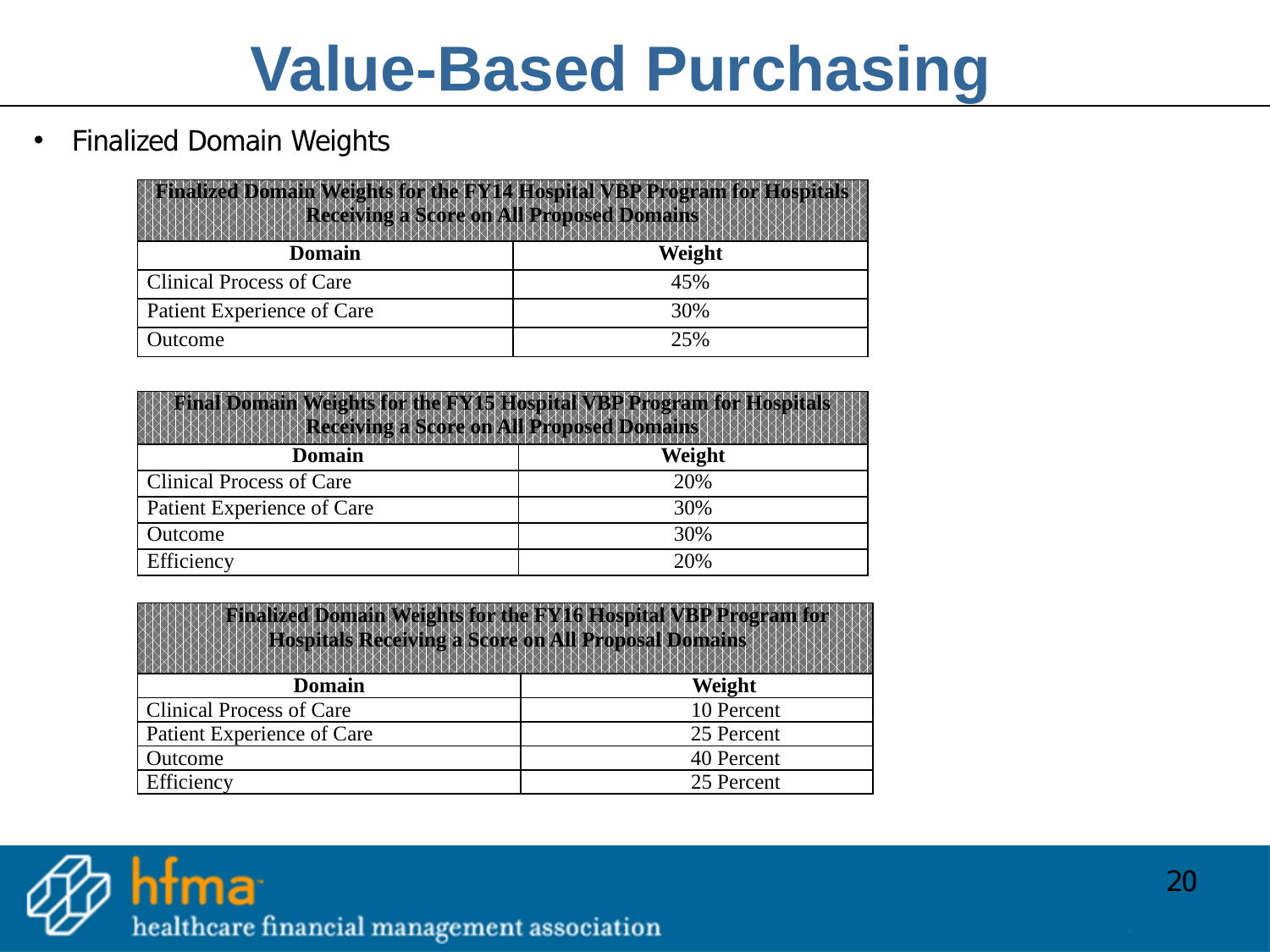

Value-Based Purchasing

 Finalized Domain Weights
| Finalized Domain Weights for the FY14 Hospital VBP Program for Hospitals Receiving a Score on All Proposed Domains |  |
| --- | --- |
| Domain | Weight |
| Clinical Process of Care | 45% |
| Patient Experience of Care | 30% |
| Outcome | 25% |
| Final Domain Weights for the FY15 Hospital VBP Program for Hospitals Receiving a Score on All Proposed Domains |  |
| --- | --- |
| Domain | Weight |
| Clinical Process of Care | 20% |
| Patient Experience of Care | 30% |
| Outcome | 30% |
| Efficiency | 20% |
| Finalized Domain Weights for the FY16 Hospital VBP Program for Hospitals Receiving a Score on All Proposal Domains |  |
| --- | --- |
| Domain | Weight |
| Clinical Process of Care | 10 Percent |
| Patient Experience of Care | 25 Percent |
| Outcome | 40 Percent |
| Efficiency | 25 Percent |
20